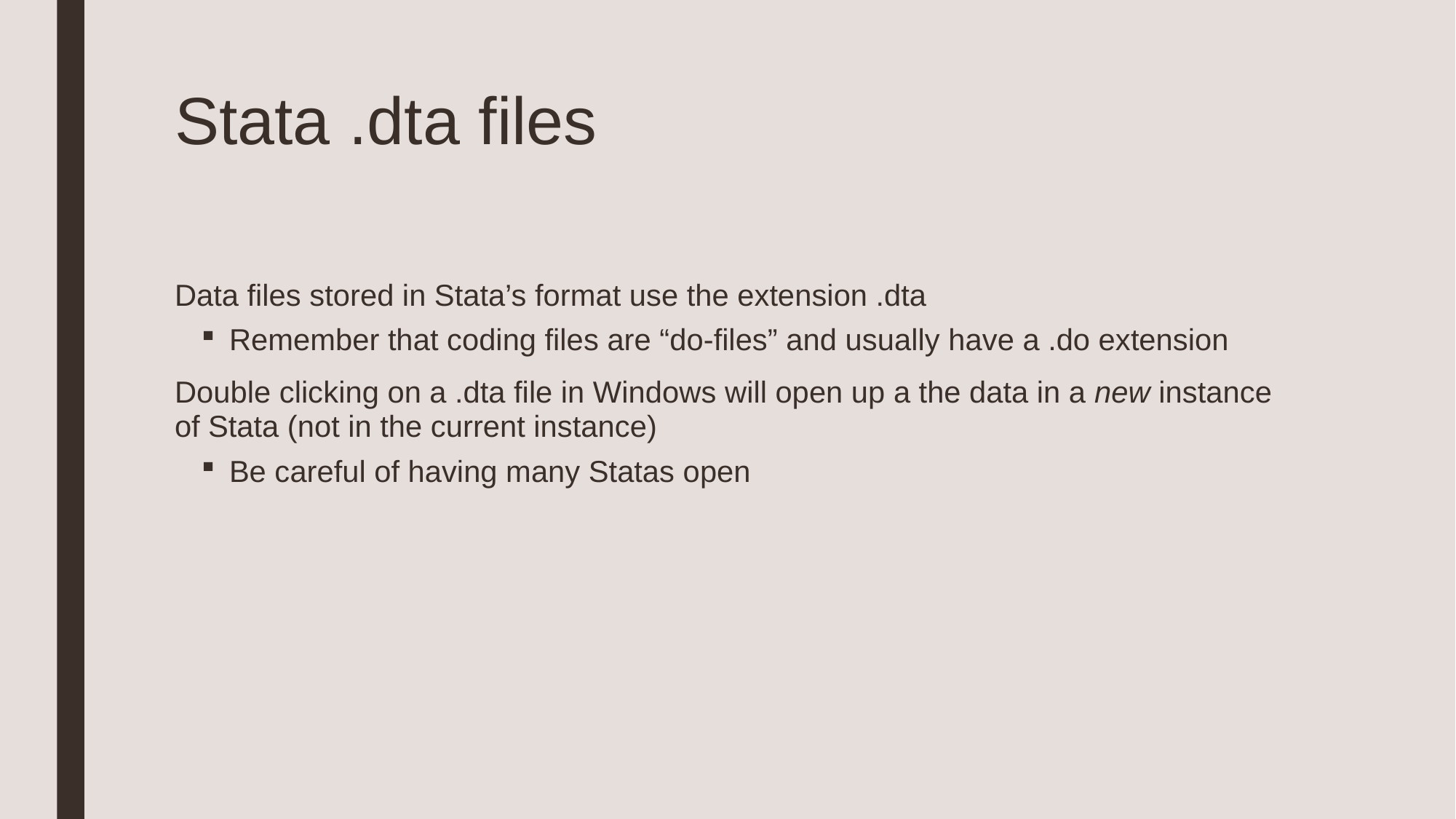

# Stata .dta files
Data files stored in Stata’s format use the extension .dta
Remember that coding files are “do-files” and usually have a .do extension
Double clicking on a .dta file in Windows will open up a the data in a new instance of Stata (not in the current instance)
Be careful of having many Statas open